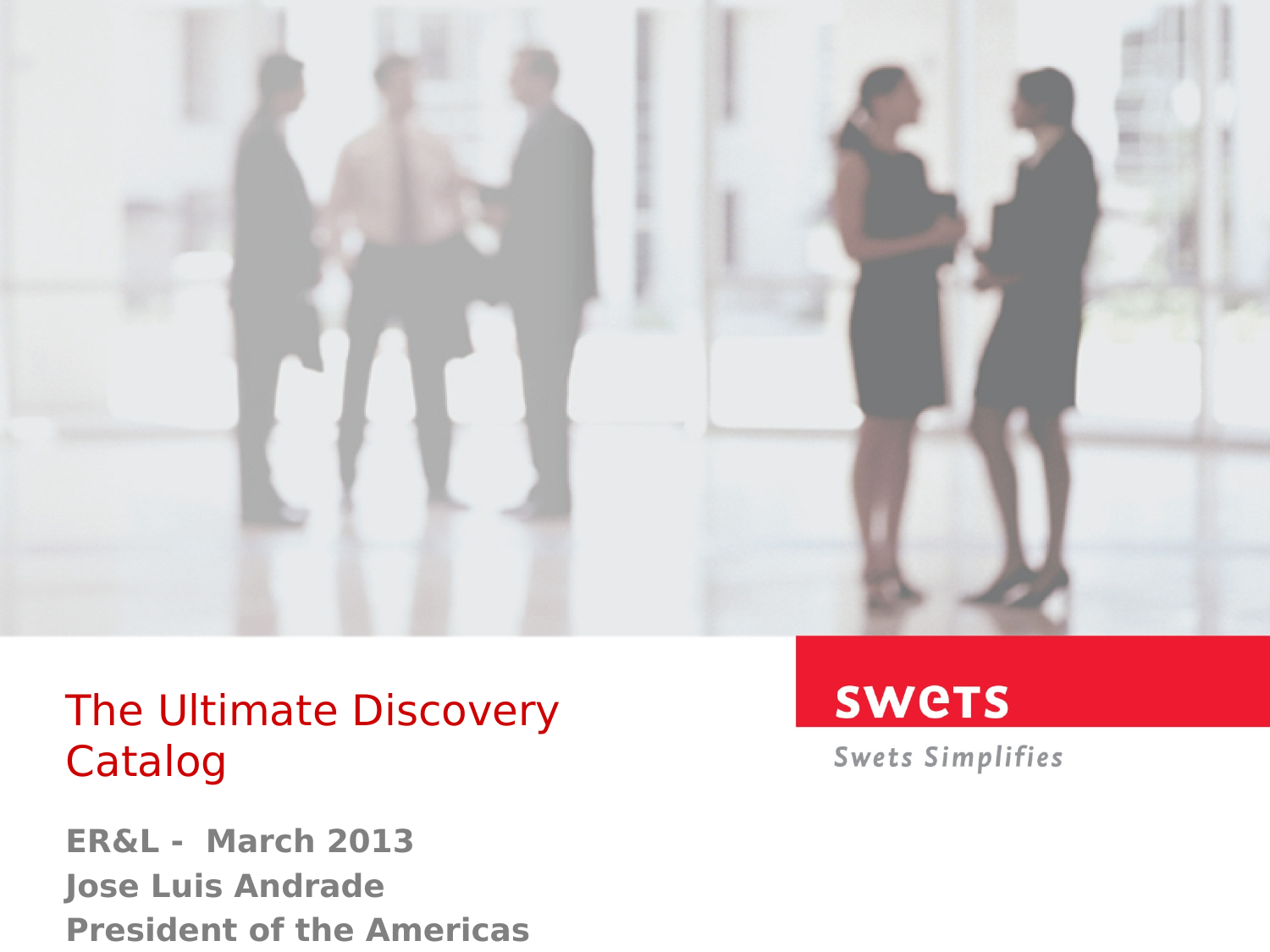

# The Ultimate Discovery Catalog
ER&L -  March 2013
Jose Luis Andrade
President of the Americas